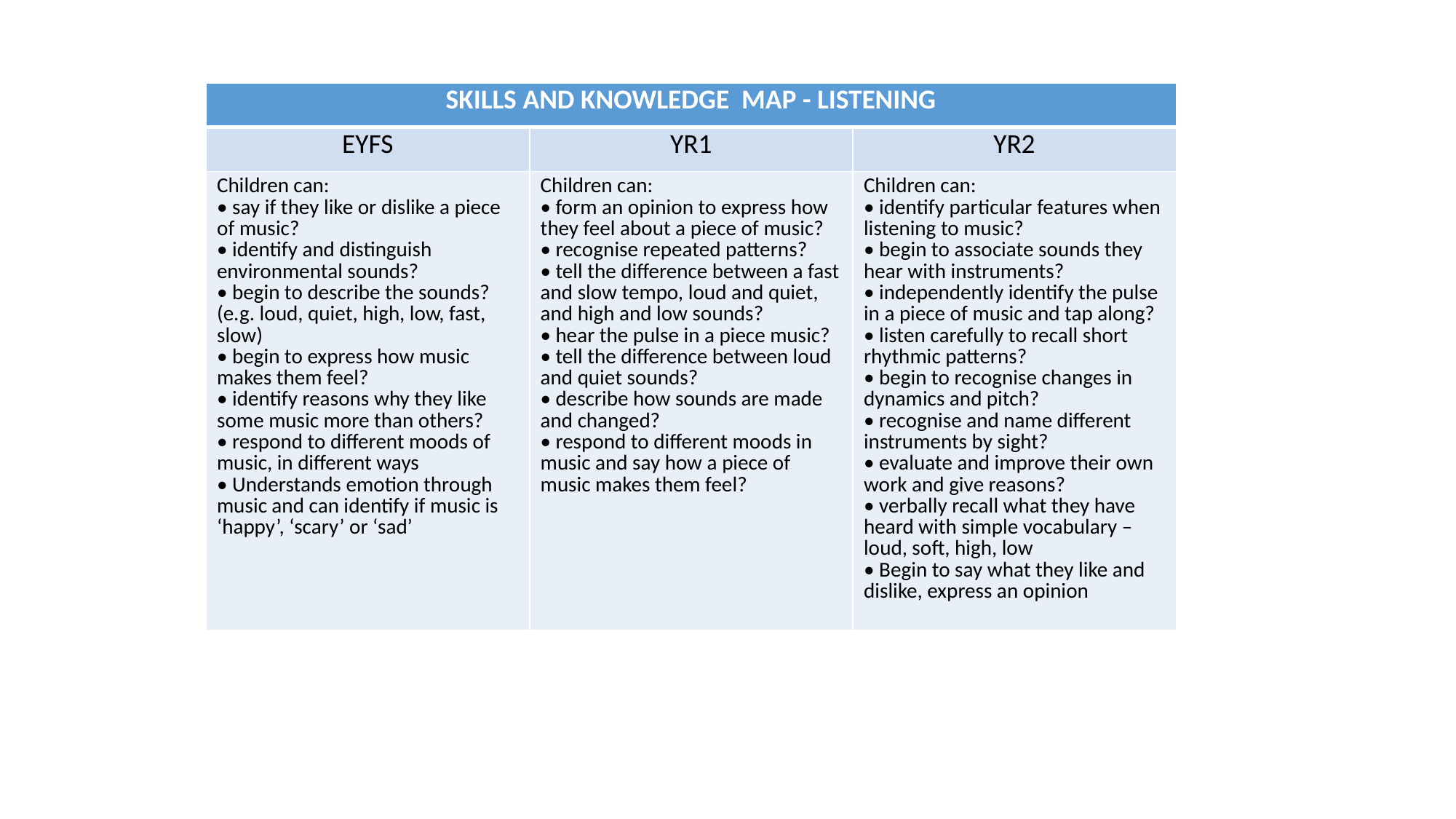

| SKILLS AND KNOWLEDGE MAP - LISTENING |  |  |
| --- | --- | --- |
| EYFS | YR1 | YR2 |
| Children can: • say if they like or dislike a piece of music? • identify and distinguish environmental sounds? • begin to describe the sounds? (e.g. loud, quiet, high, low, fast, slow) • begin to express how music makes them feel? • identify reasons why they like some music more than others? • respond to different moods of music, in different ways • Understands emotion through music and can identify if music is ‘happy’, ‘scary’ or ‘sad’ | Children can: • form an opinion to express how they feel about a piece of music? • recognise repeated patterns? • tell the difference between a fast and slow tempo, loud and quiet, and high and low sounds? • hear the pulse in a piece music? • tell the difference between loud and quiet sounds? • describe how sounds are made and changed? • respond to different moods in music and say how a piece of music makes them feel? | Children can: • identify particular features when listening to music? • begin to associate sounds they hear with instruments? • independently identify the pulse in a piece of music and tap along? • listen carefully to recall short rhythmic patterns? • begin to recognise changes in dynamics and pitch? • recognise and name different instruments by sight? • evaluate and improve their own work and give reasons? • verbally recall what they have heard with simple vocabulary – loud, soft, high, low • Begin to say what they like and dislike, express an opinion |